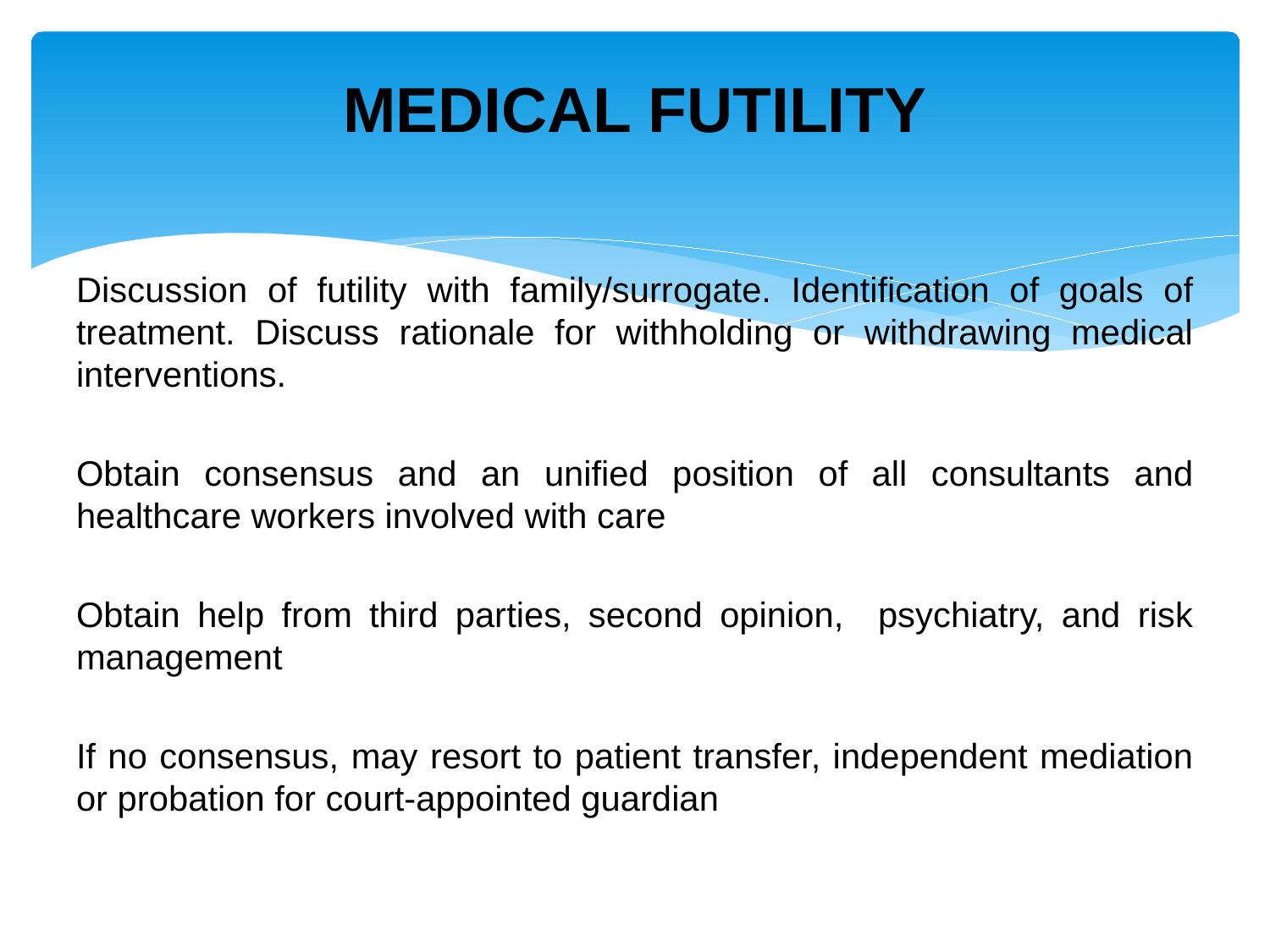

# MEDICAL FUTILITY
Discussion of futility with family/surrogate. Identification of goals of treatment. Discuss rationale for withholding or withdrawing medical interventions.

Obtain consensus and an unified position of all consultants and healthcare workers involved with care

Obtain help from third parties, second opinion,  psychiatry, and risk management

If no consensus, may resort to patient transfer, independent mediation or probation for court-appointed guardian